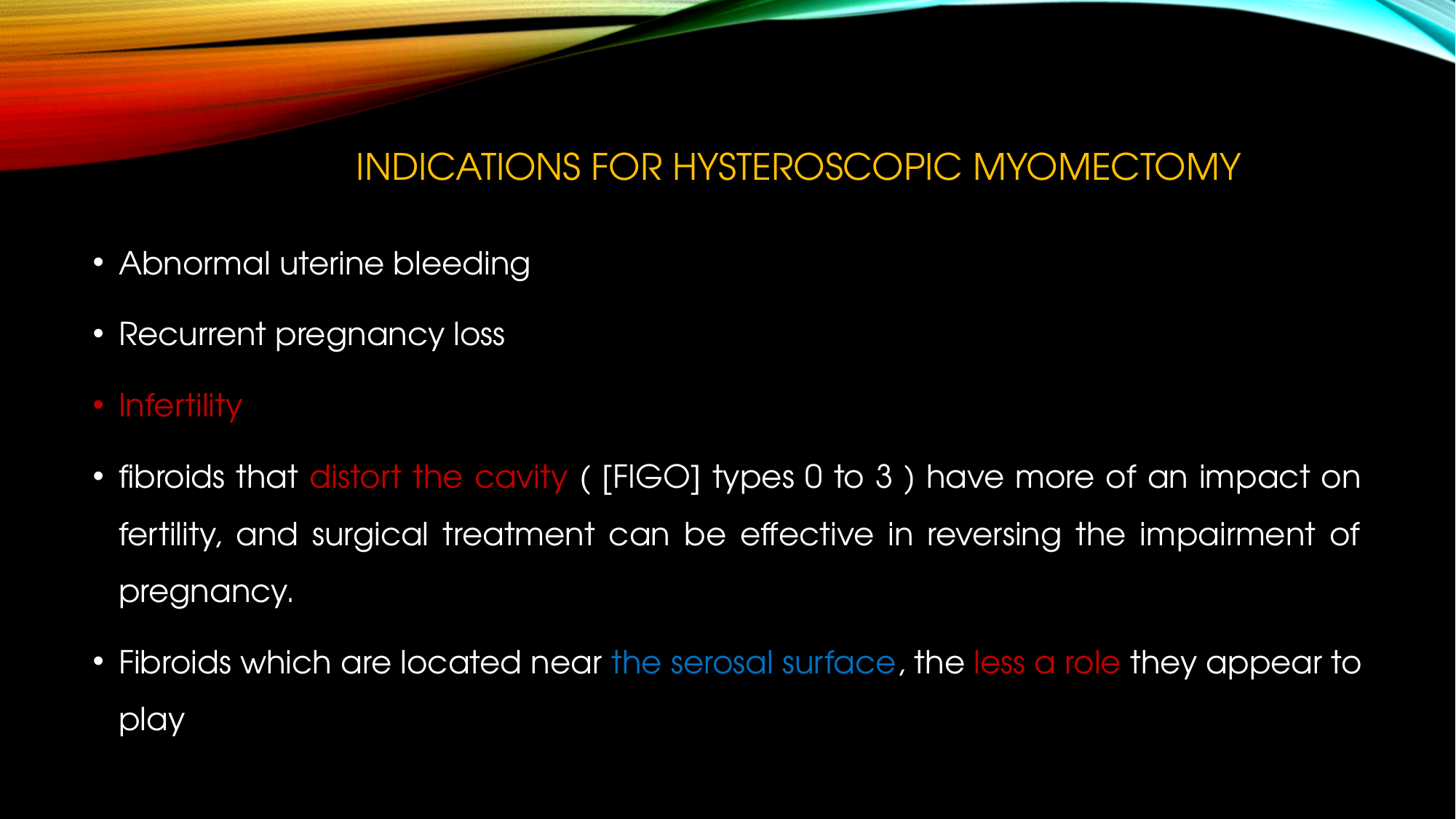

# indications for hysteroscopic myomectomy
Abnormal uterine bleeding
Recurrent pregnancy loss
Infertility
fibroids that distort the cavity ( [FIGO] types 0 to 3 ) have more of an impact on fertility, and surgical treatment can be effective in reversing the impairment of pregnancy.
Fibroids which are located near the serosal surface, the less a role they appear to play